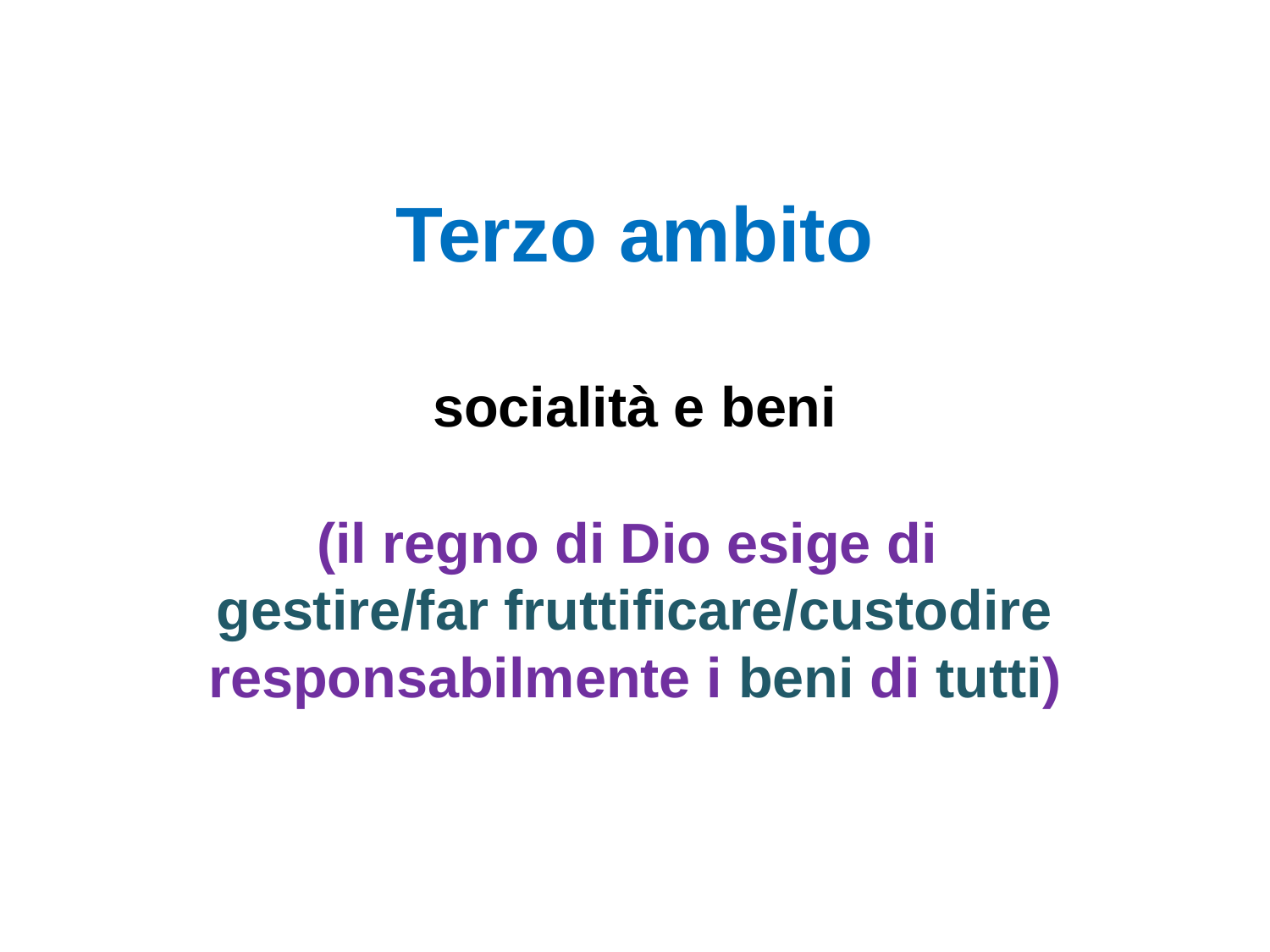

# Terzo ambito socialità e beni (il regno di Dio esige di gestire/far fruttificare/custodire responsabilmente i beni di tutti)